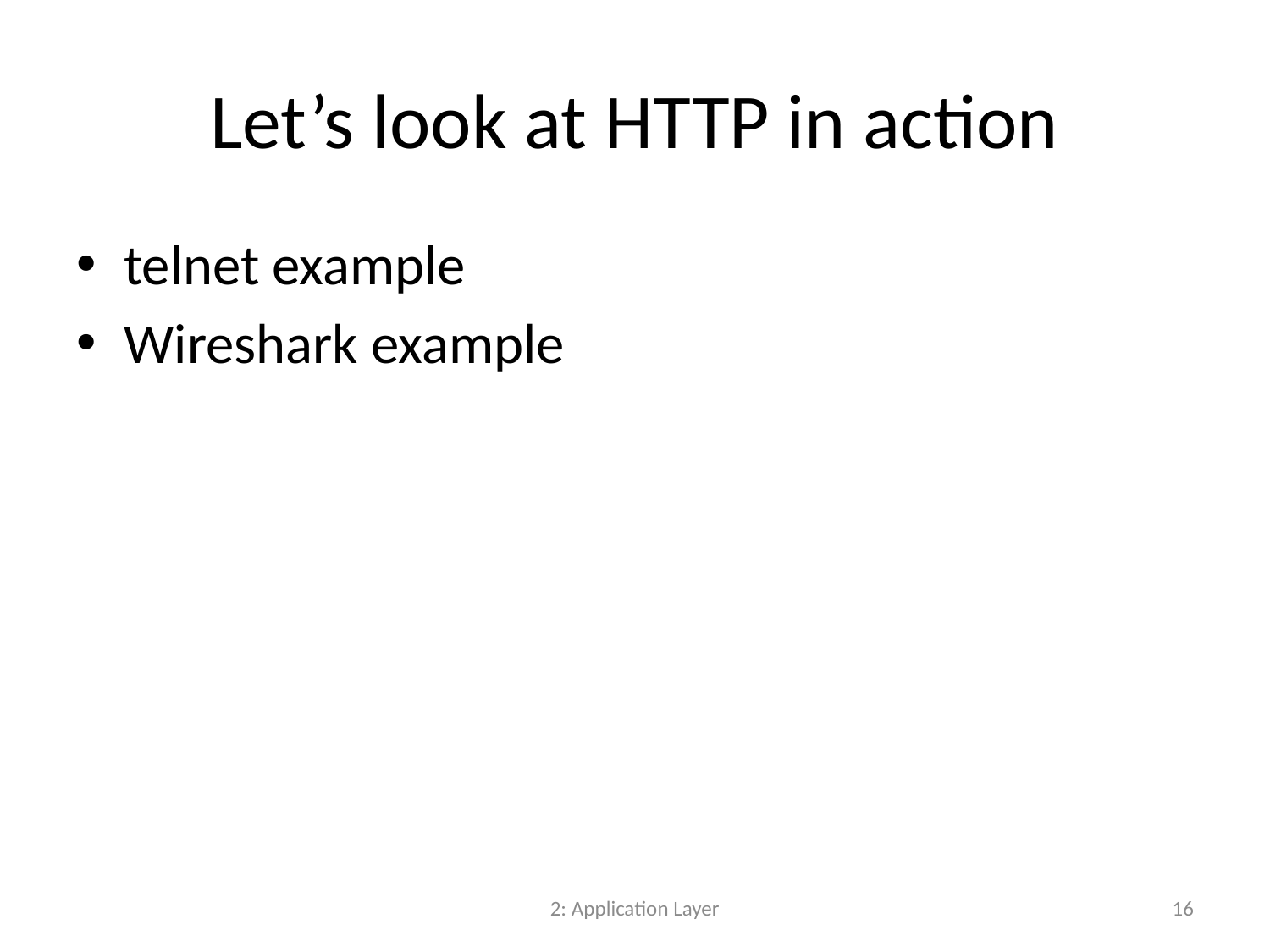

# Let’s look at HTTP in action
telnet example
Wireshark example
2: Application Layer
16